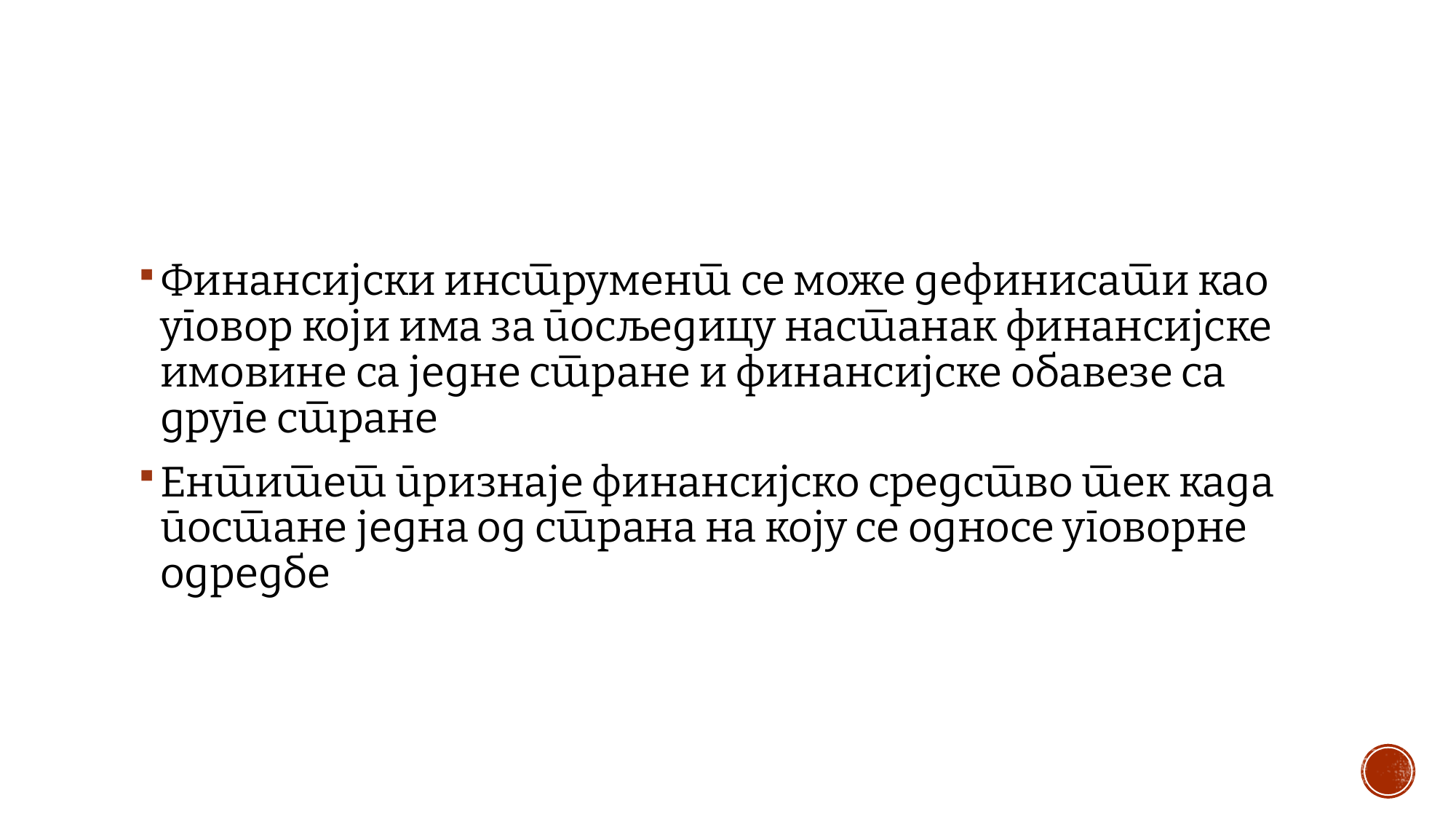

Финансијски инструмент се може дефинисати као уговор који има за посљедицу настанак финансијске имовине са једне стране и финансијске обавезе са друге стране
Ентитет признаје финансијско средство тек када постане једна од страна на коју се односе уговорне одредбе